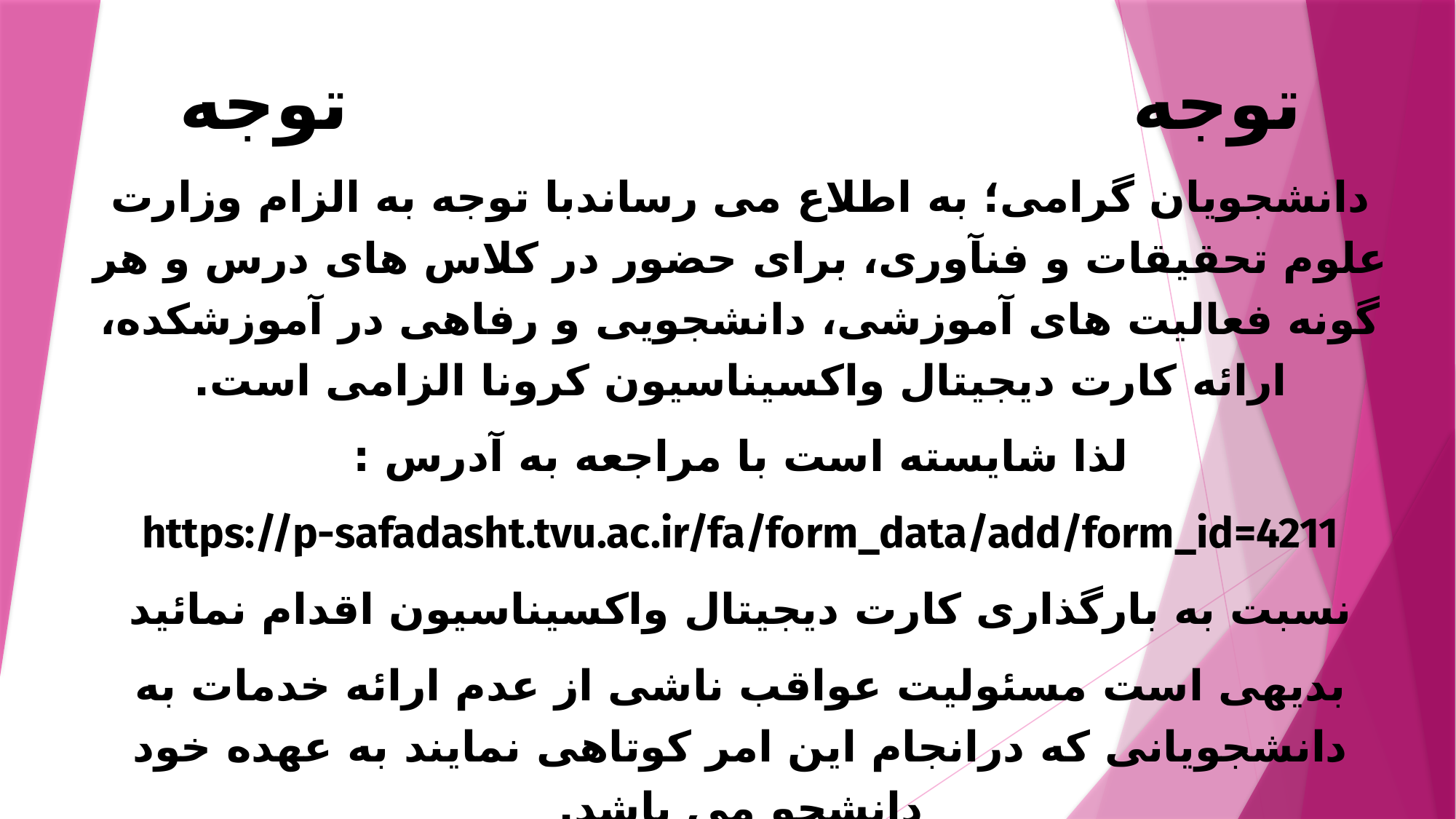

توجه                               توجه
دانشجویان گرامی؛ به اطلاع می رساندبا توجه به الزام وزارت علوم تحقیقات و فنآوری، برای حضور در کلاس های درس و هر گونه فعالیت های آموزشی، دانشجویی و رفاهی در آموزشکده، ارائه کارت دیجیتال واکسیناسیون کرونا الزامی است.
لذا شایسته است با مراجعه به آدرس :
https://p-safadasht.tvu.ac.ir/fa/form_data/add/form_id=4211
نسبت به بارگذاری کارت دیجیتال واکسیناسیون اقدام نمائید
بدیهی است مسئولیت عواقب ناشی از عدم ارائه خدمات به دانشجویانی که درانجام این امر کوتاهی نمایند به عهده خود دانشجو می باشد.